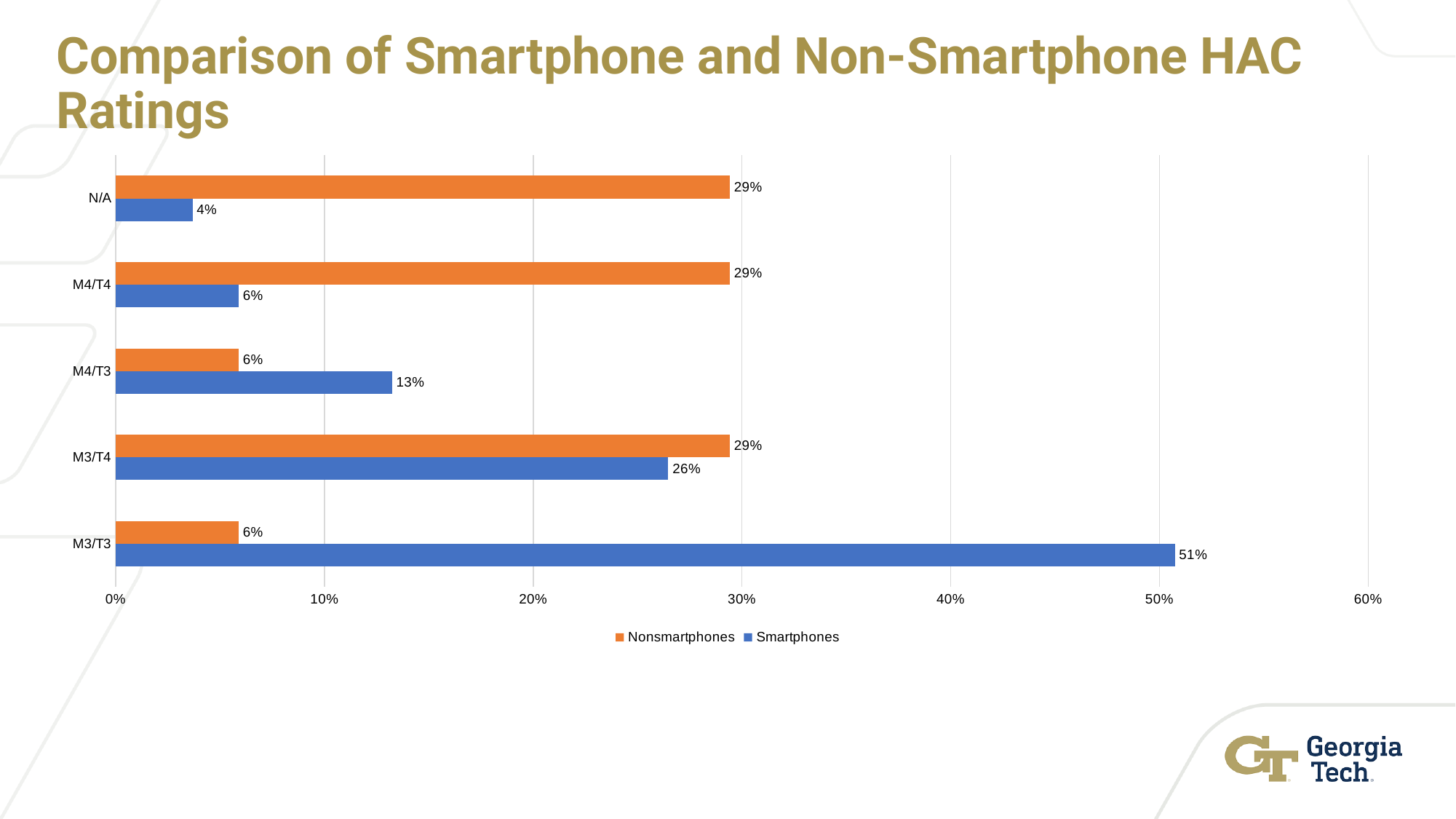

# Comparison of Smartphone and Non-Smartphone HAC Ratings

### Chart

| Category | Smartphones | Nonsmartphones |
|---|---|---|
| M3/T3 | 0.5073529411764706 | 0.058823529411764705 |
| M3/T4 | 0.2647058823529412 | 0.29411764705882354 |
| M4/T3 | 0.1323529411764706 | 0.058823529411764705 |
| M4/T4 | 0.058823529411764705 | 0.29411764705882354 |
| N/A | 0.03676470588235294 | 0.29411764705882354 |